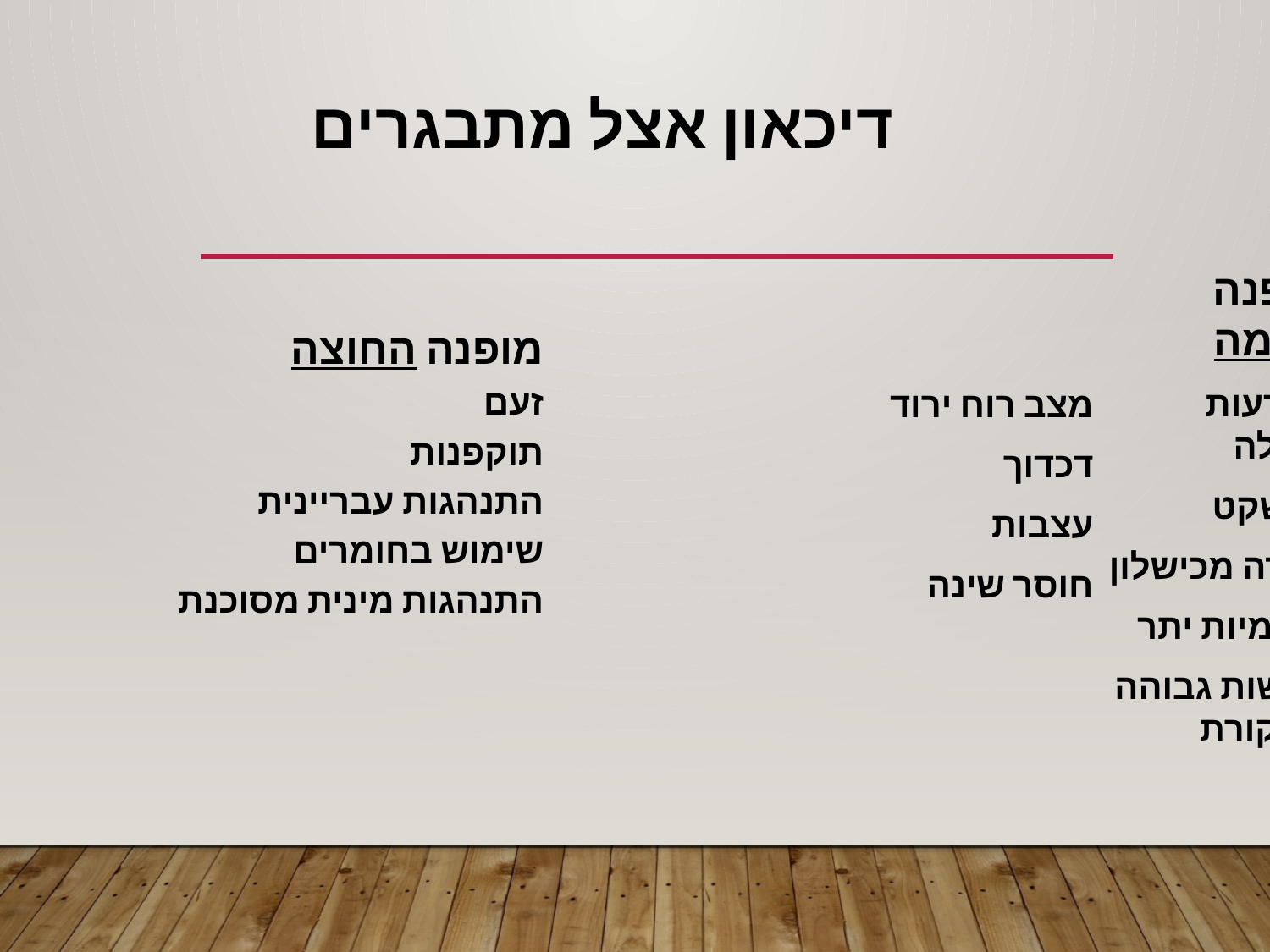

# דיכאון אצל מתבגרים

מצב רוח ירוד
דכדוך
עצבות
חוסר שינה

מופנה פנימה
הפרעות אכילה
אי שקט
חרדה מכישלון
פסימיות יתר
רגישות גבוהה לביקורת
מופנה החוצה
זעם
תוקפנות
התנהגות עבריינית
שימוש בחומרים
התנהגות מינית מסוכנת